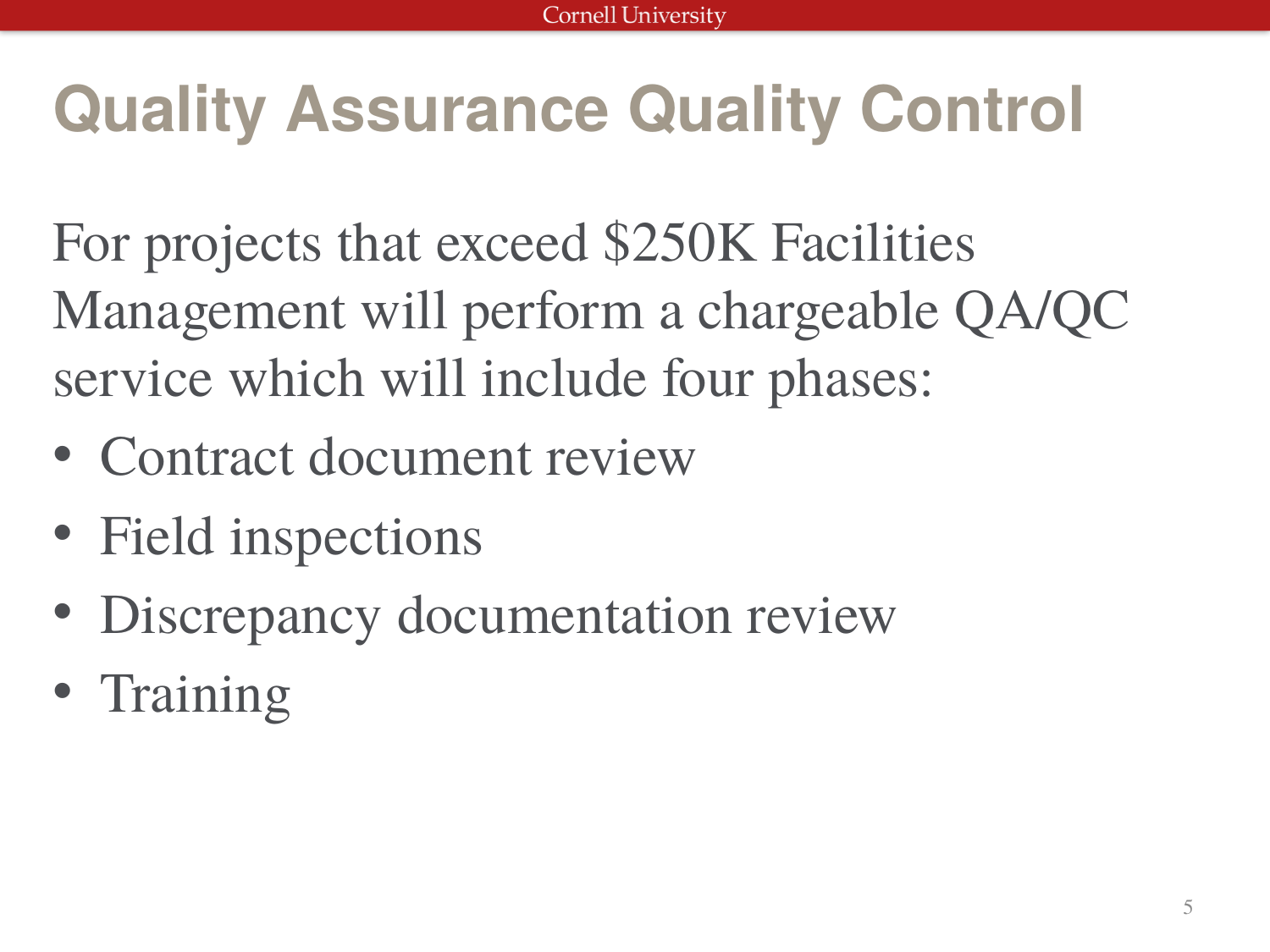

# Quality Assurance Quality Control
For projects that exceed $250K Facilities Management will perform a chargeable QA/QC service which will include four phases:
Contract document review
Field inspections
Discrepancy documentation review
Training

5